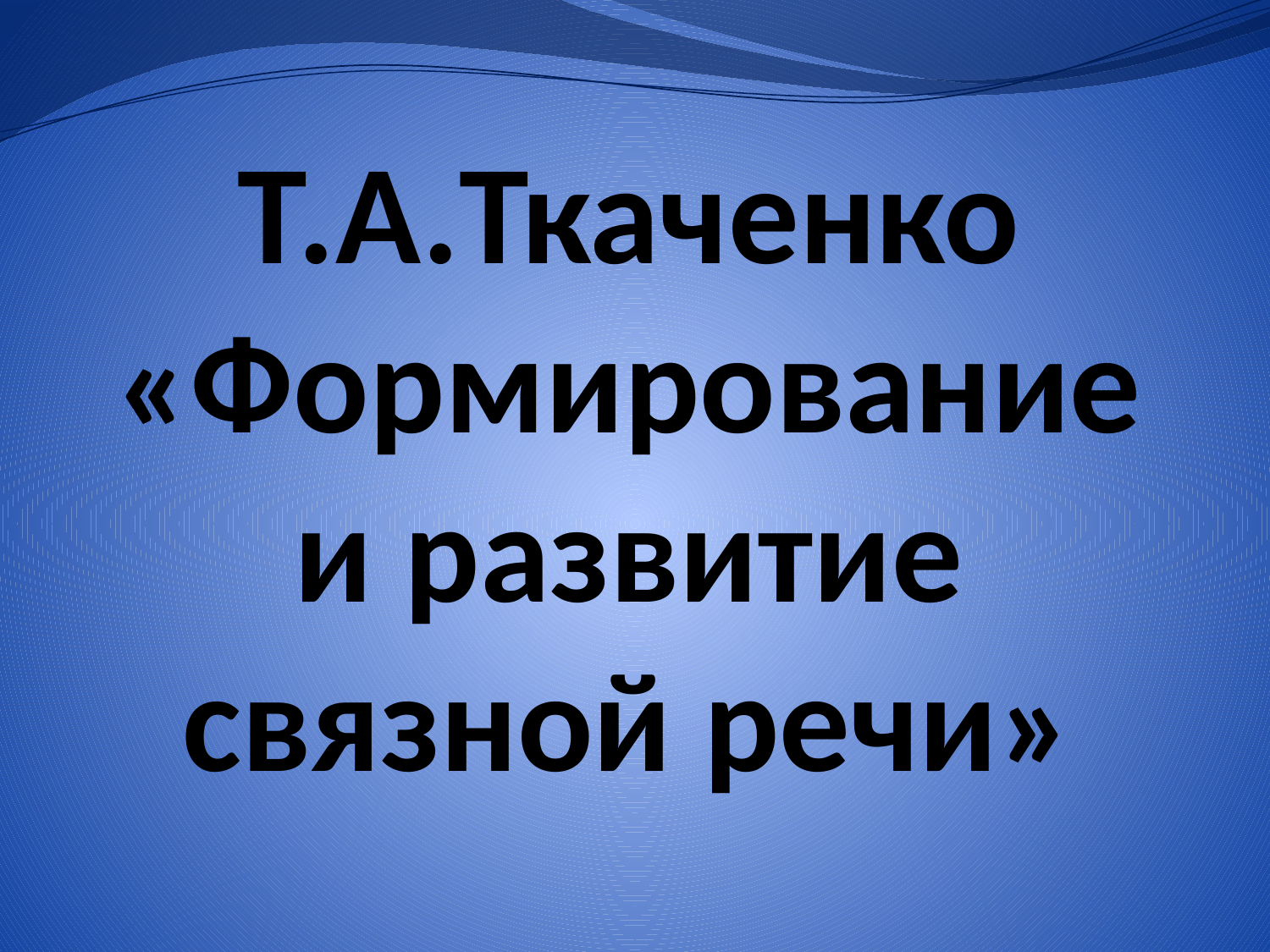

# Т.А.Ткаченко «Формирование и развитие связной речи»